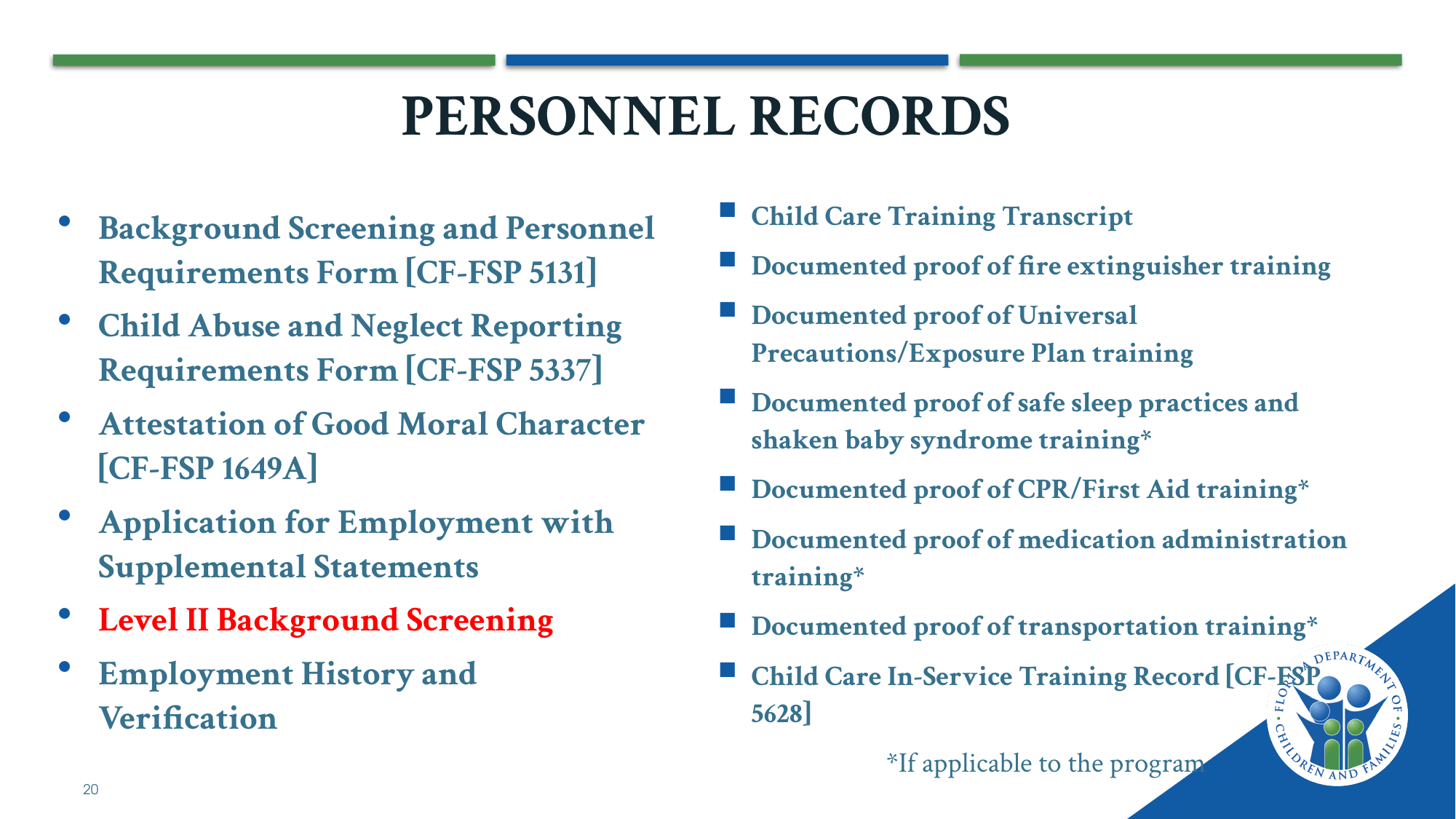

# Personnel Records
Child Care Training Transcript
Documented proof of fire extinguisher training
Documented proof of Universal Precautions/Exposure Plan training
Documented proof of safe sleep practices and shaken baby syndrome training*
Documented proof of CPR/First Aid training*
Documented proof of medication administration training*
Documented proof of transportation training*
Child Care In-Service Training Record [CF-FSP 5628]
*If applicable to the program

Background Screening and Personnel Requirements Form [CF-FSP 5131]
Child Abuse and Neglect Reporting Requirements Form [CF-FSP 5337]
Attestation of Good Moral Character [CF-FSP 1649A]
Application for Employment with Supplemental Statements
Level II Background Screening
Employment History and Verification

20